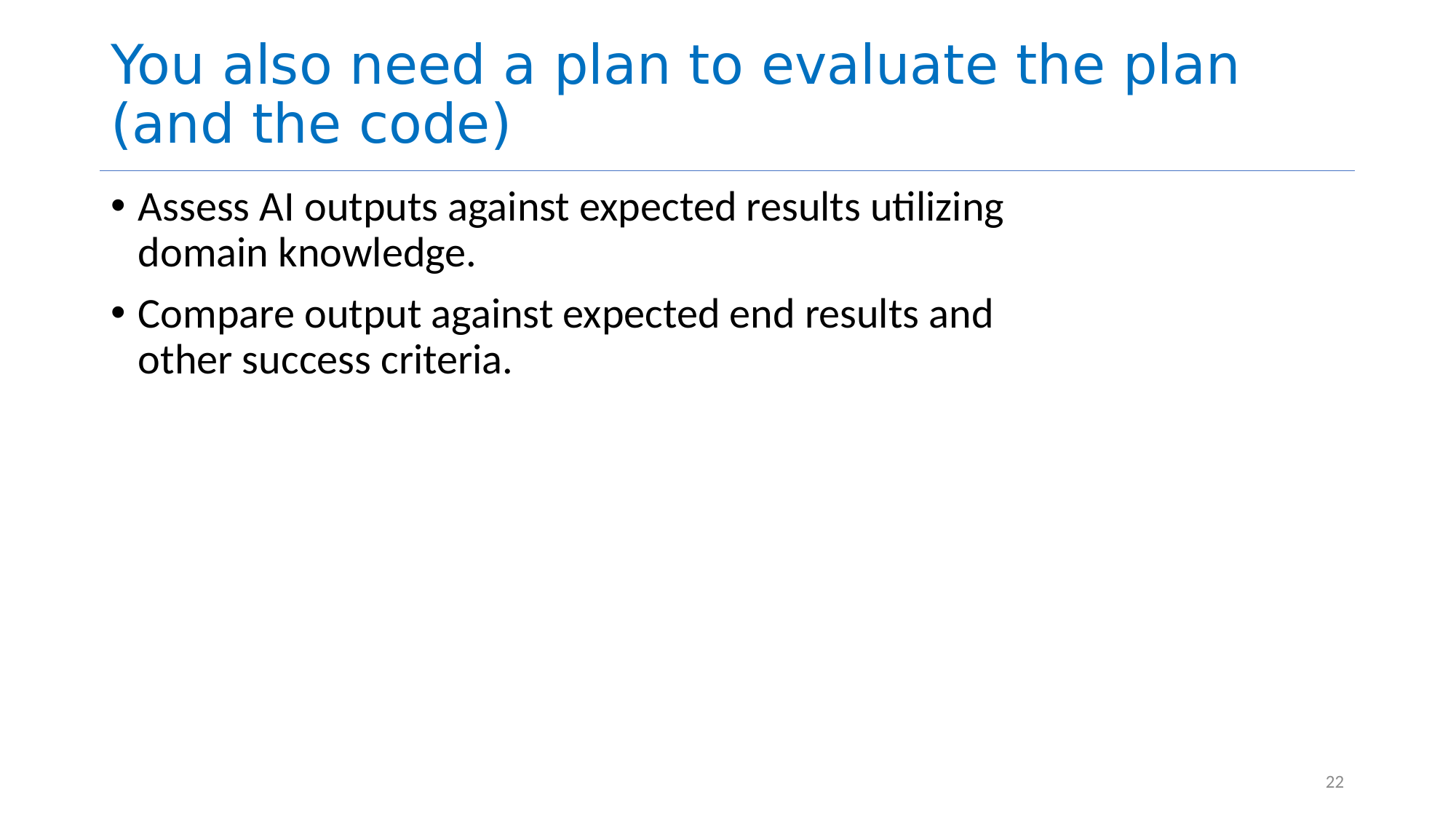

# You also need a plan to evaluate the plan (and the code)
Assess AI outputs against expected results utilizing domain knowledge.
Compare output against expected end results and other success criteria.
22